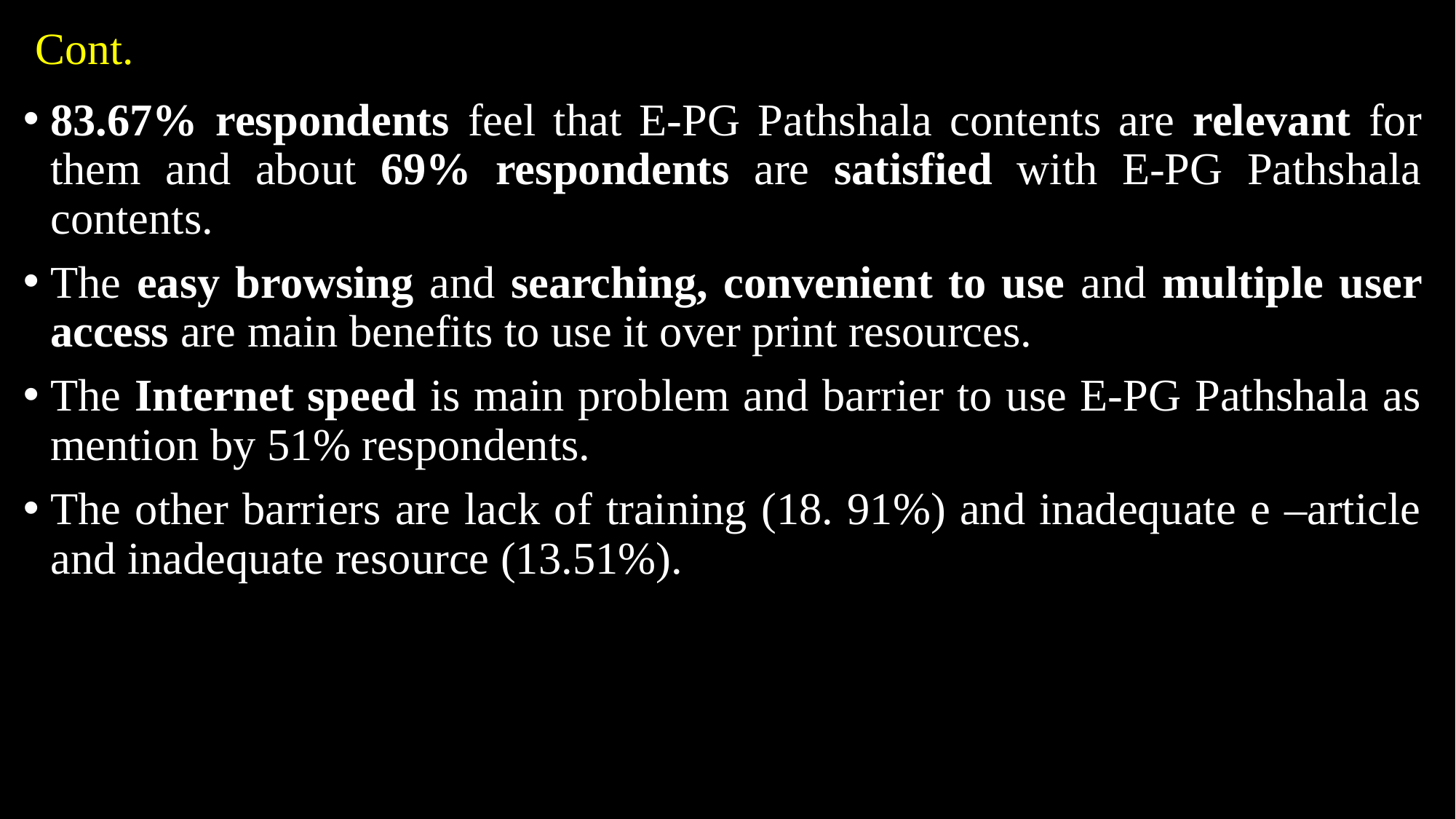

# Cont.
83.67% respondents feel that E-PG Pathshala contents are relevant for them and about 69% respondents are satisfied with E-PG Pathshala contents.
The easy browsing and searching, convenient to use and multiple user access are main benefits to use it over print resources.
The Internet speed is main problem and barrier to use E-PG Pathshala as mention by 51% respondents.
The other barriers are lack of training (18. 91%) and inadequate e –article and inadequate resource (13.51%).